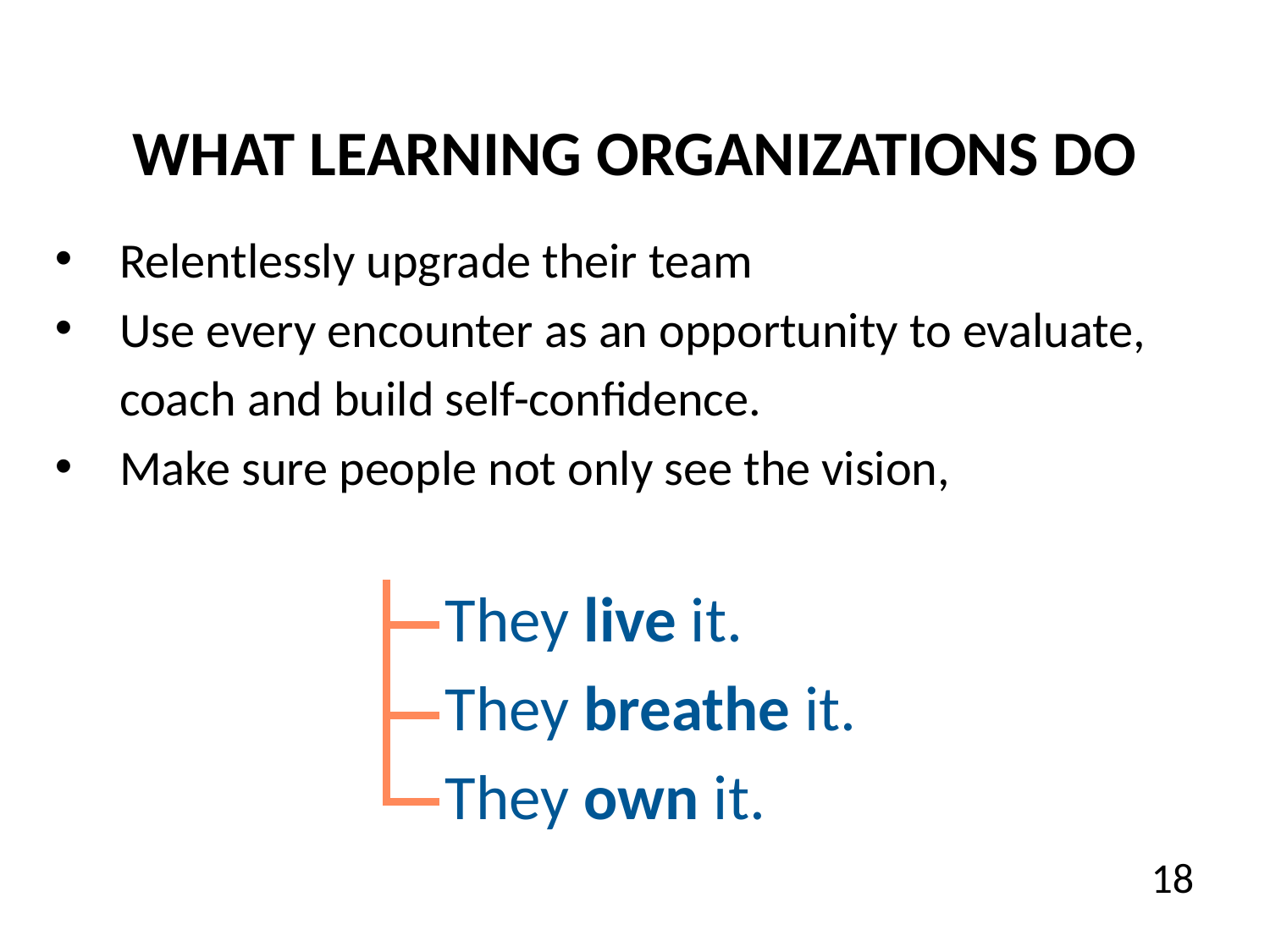

What Learning Organizations Do
Relentlessly upgrade their team
Use every encounter as an opportunity to evaluate,
coach and build self-confidence.
Make sure people not only see the vision,

They live it.
They breathe it.
They own it.
18